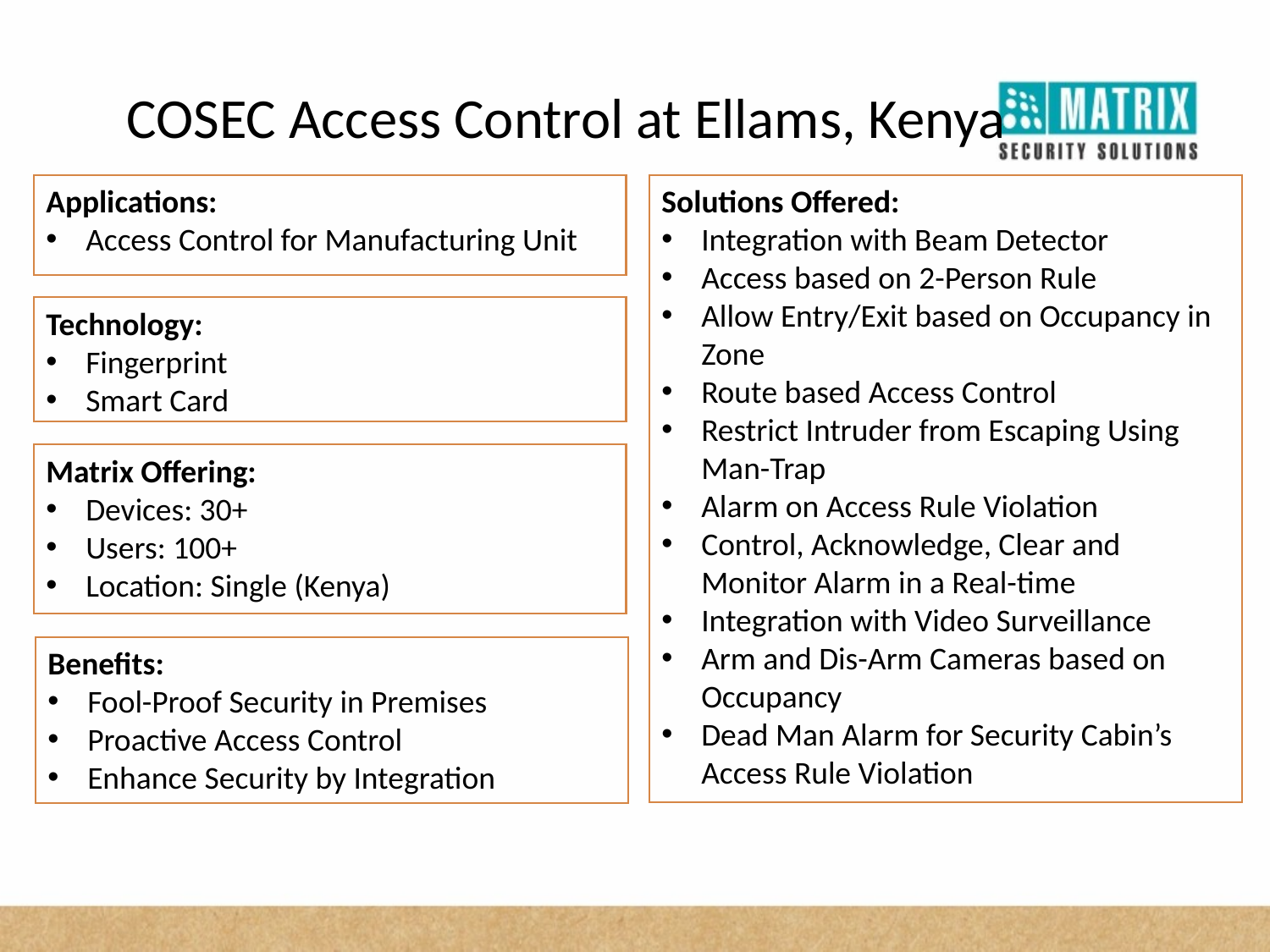

COSEC Access Control at Ellams, Kenya
Applications:
Access Control for Manufacturing Unit

Solutions Offered:
Integration with Beam Detector
Access based on 2-Person Rule
Allow Entry/Exit based on Occupancy in Zone
Route based Access Control
Restrict Intruder from Escaping Using Man-Trap
Alarm on Access Rule Violation
Control, Acknowledge, Clear and Monitor Alarm in a Real-time
Integration with Video Surveillance
Arm and Dis-Arm Cameras based on Occupancy
Dead Man Alarm for Security Cabin’s Access Rule Violation

Technology:
Fingerprint
Smart Card

Matrix Offering:
Devices: 30+
Users: 100+
Location: Single (Kenya)

Benefits:
Fool-Proof Security in Premises
Proactive Access Control
Enhance Security by Integration